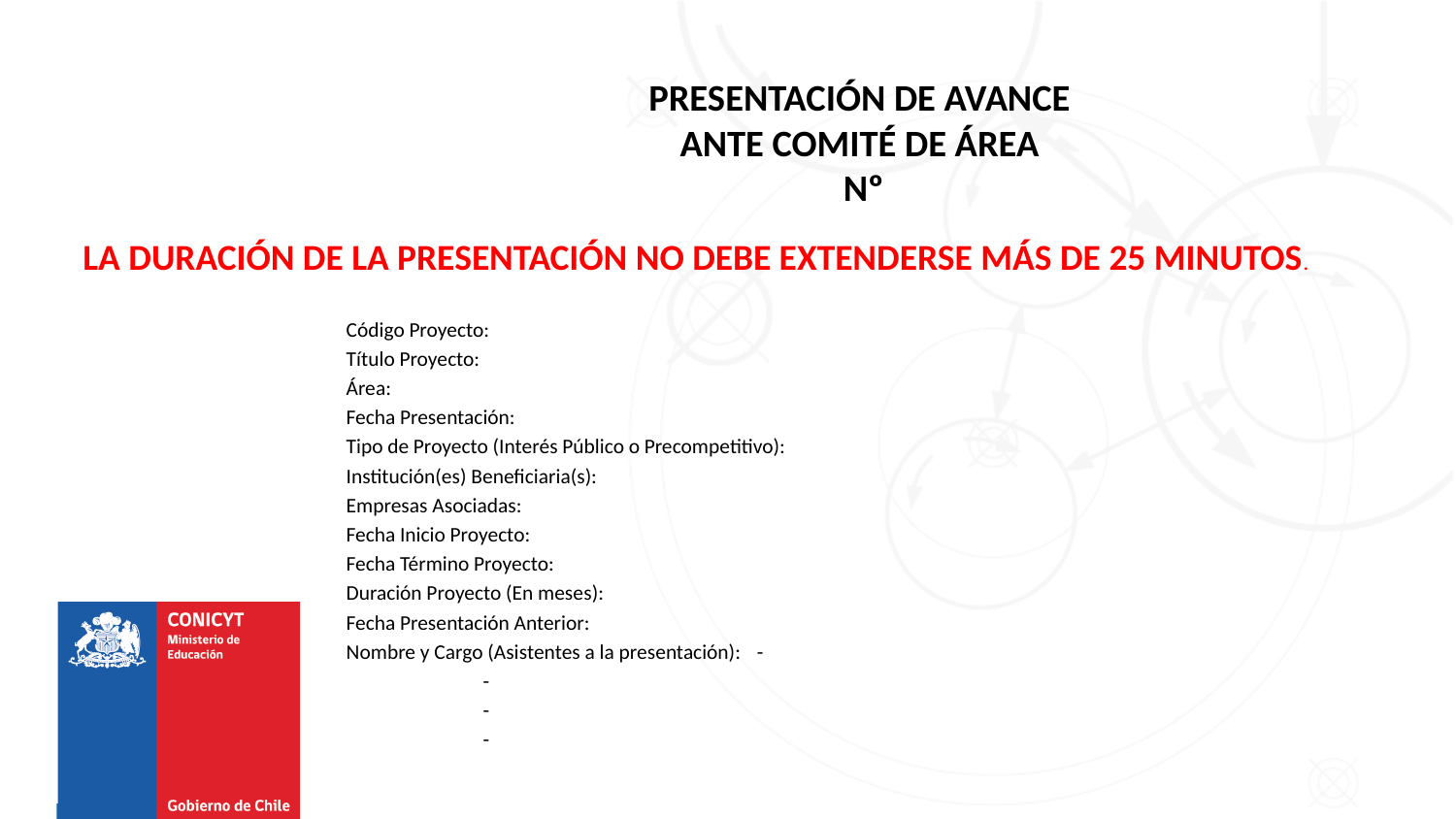

PRESENTACIÓN DE AVANCE
ANTE COMITÉ DE ÁREA
Nº
LA DURACIÓN DE LA PRESENTACIÓN NO DEBE EXTENDERSE MÁS DE 25 MINUTOS.
Código Proyecto:
Título Proyecto:
Área:
Fecha Presentación:
Tipo de Proyecto (Interés Público o Precompetitivo):
Institución(es) Beneficiaria(s):
Empresas Asociadas:
Fecha Inicio Proyecto:
Fecha Término Proyecto:
Duración Proyecto (En meses):
Fecha Presentación Anterior:
Nombre y Cargo (Asistentes a la presentación):	-
								-
								-
								-